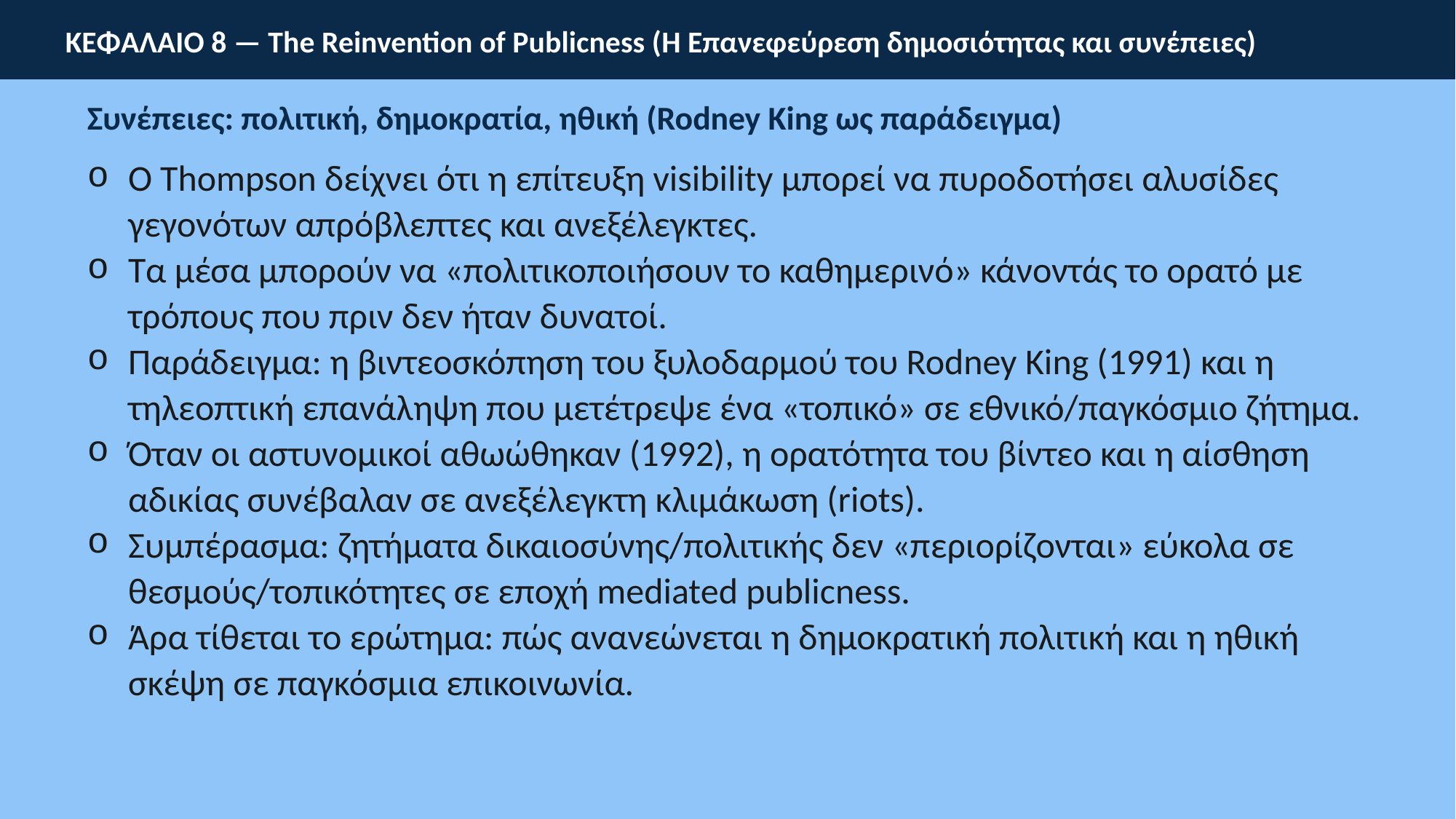

ΚΕΦΑΛΑΙΟ 8 — The Reinvention of Publicness (Η Επανεφεύρεση δημοσιότητας και συνέπειες)
Συνέπειες: πολιτική, δημοκρατία, ηθική (Rodney King ως παράδειγμα)
Ο Thompson δείχνει ότι η επίτευξη visibility μπορεί να πυροδοτήσει αλυσίδες γεγονότων απρόβλεπτες και ανεξέλεγκτες.
Τα μέσα μπορούν να «πολιτικοποιήσουν το καθημερινό» κάνοντάς το ορατό με τρόπους που πριν δεν ήταν δυνατοί.
Παράδειγμα: η βιντεοσκόπηση του ξυλοδαρμού του Rodney King (1991) και η τηλεοπτική επανάληψη που μετέτρεψε ένα «τοπικό» σε εθνικό/παγκόσμιο ζήτημα.
Όταν οι αστυνομικοί αθωώθηκαν (1992), η ορατότητα του βίντεο και η αίσθηση αδικίας συνέβαλαν σε ανεξέλεγκτη κλιμάκωση (riots).
Συμπέρασμα: ζητήματα δικαιοσύνης/πολιτικής δεν «περιορίζονται» εύκολα σε θεσμούς/τοπικότητες σε εποχή mediated publicness.
Άρα τίθεται το ερώτημα: πώς ανανεώνεται η δημοκρατική πολιτική και η ηθική σκέψη σε παγκόσμια επικοινωνία.